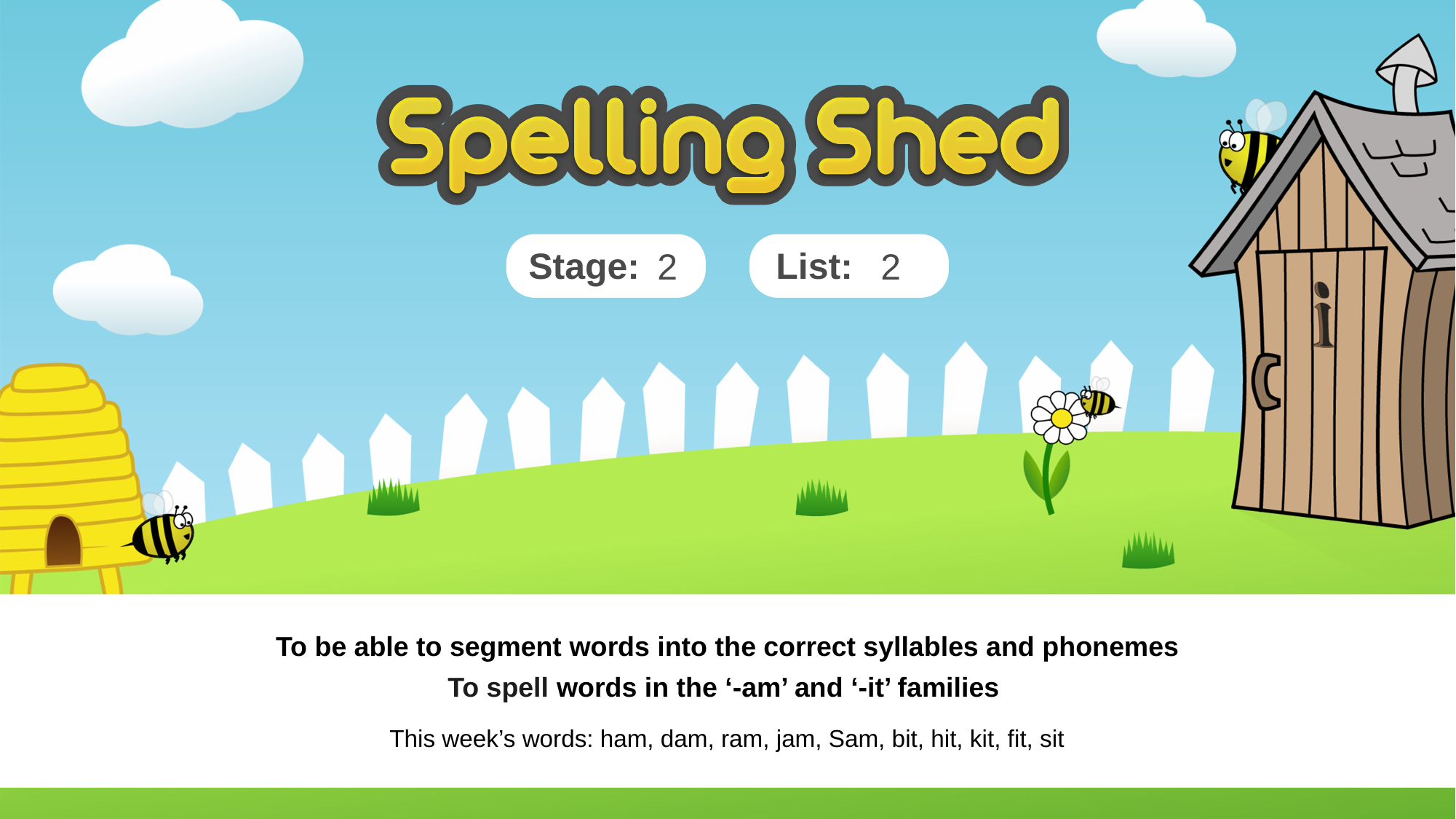

2
2
To be able to segment words into the correct syllables and phonemes
To spell words in the ‘-am’ and ‘-it’ families
This week’s words: ham, dam, ram, jam, Sam, bit, hit, kit, fit, sit